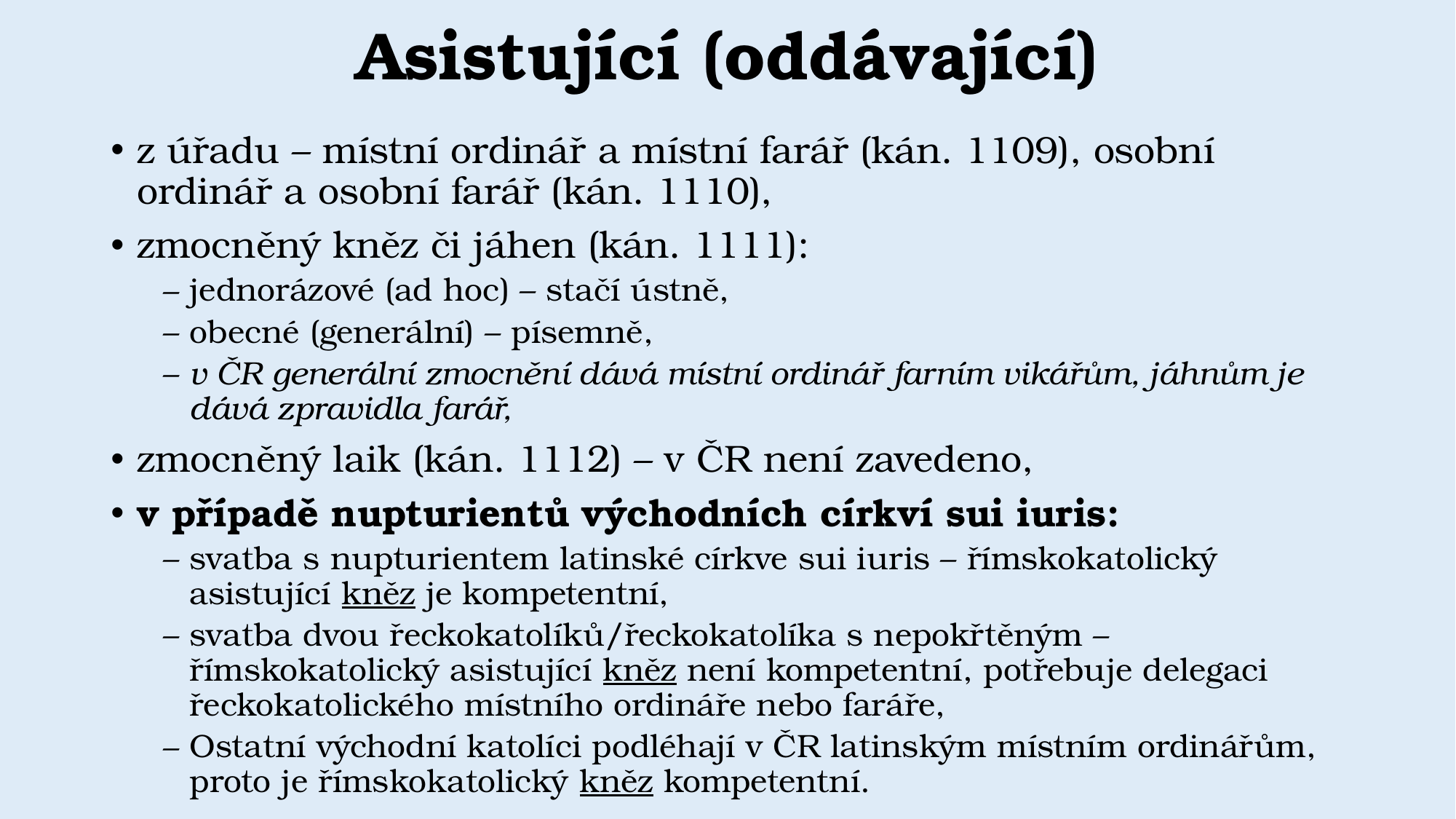

# Asistující (oddávající)
z úřadu – místní ordinář a místní farář (kán. 1109), osobní ordinář a osobní farář (kán. 1110),
zmocněný kněz či jáhen (kán. 1111):
jednorázové (ad hoc) – stačí ústně,
obecné (generální) – písemně,
v ČR generální zmocnění dává místní ordinář farním vikářům, jáhnům je dává zpravidla farář,
zmocněný laik (kán. 1112) – v ČR není zavedeno,
v případě nupturientů východních církví sui iuris:
svatba s nupturientem latinské církve sui iuris – římskokatolický asistující kněz je kompetentní,
svatba dvou řeckokatolíků/řeckokatolíka s nepokřtěným – římskokatolický asistující kněz není kompetentní, potřebuje delegaci řeckokatolického místního ordináře nebo faráře,
Ostatní východní katolíci podléhají v ČR latinským místním ordinářům, proto je římskokatolický kněz kompetentní.